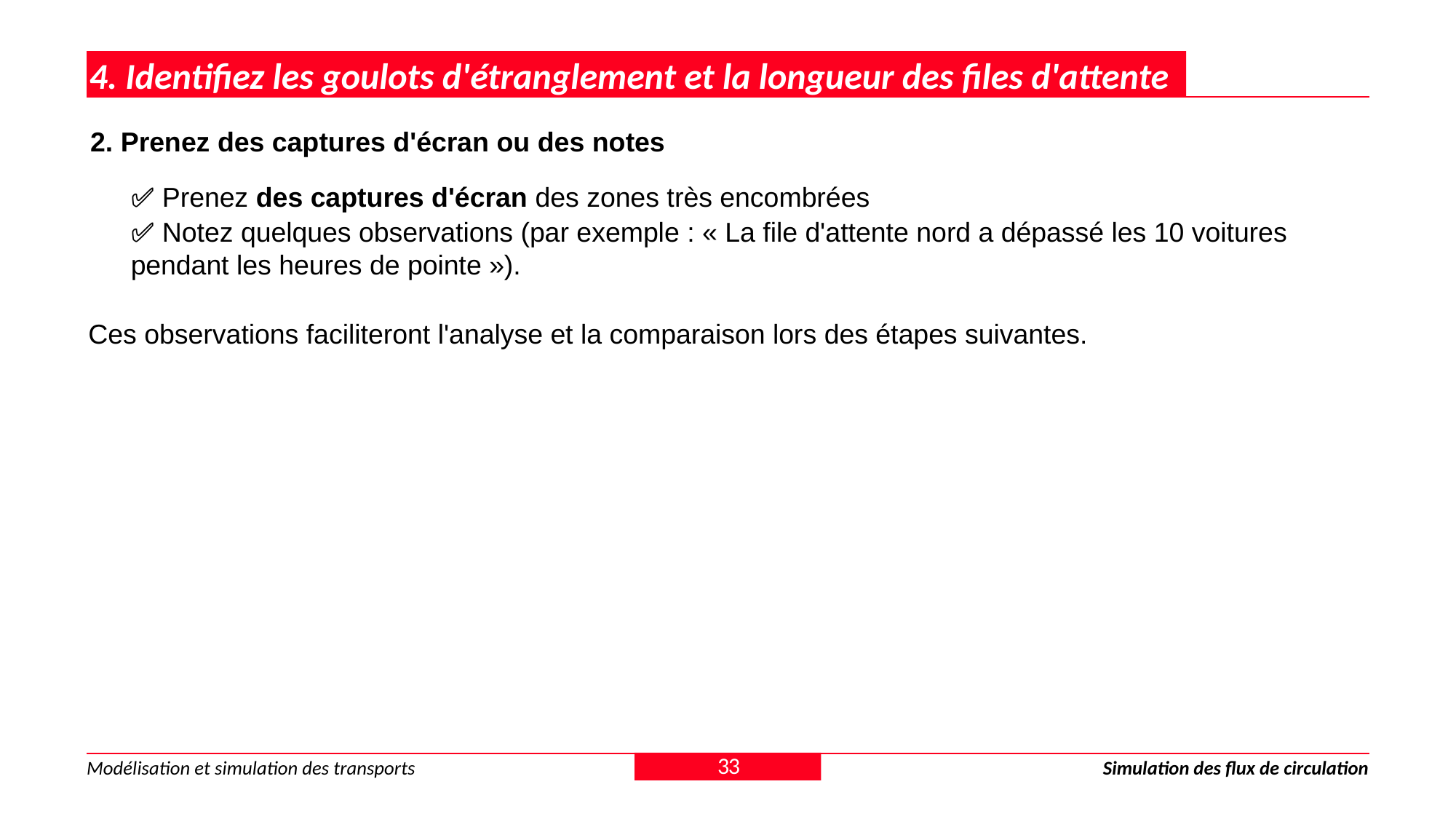

4. Identifiez les goulots d'étranglement et la longueur des files d'attente
2. Prenez des captures d'écran ou des notes
✅ Prenez des captures d'écran des zones très encombrées
✅ Notez quelques observations (par exemple : « La file d'attente nord a dépassé les 10 voitures pendant les heures de pointe »).

Ces observations faciliteront l'analyse et la comparaison lors des étapes suivantes.